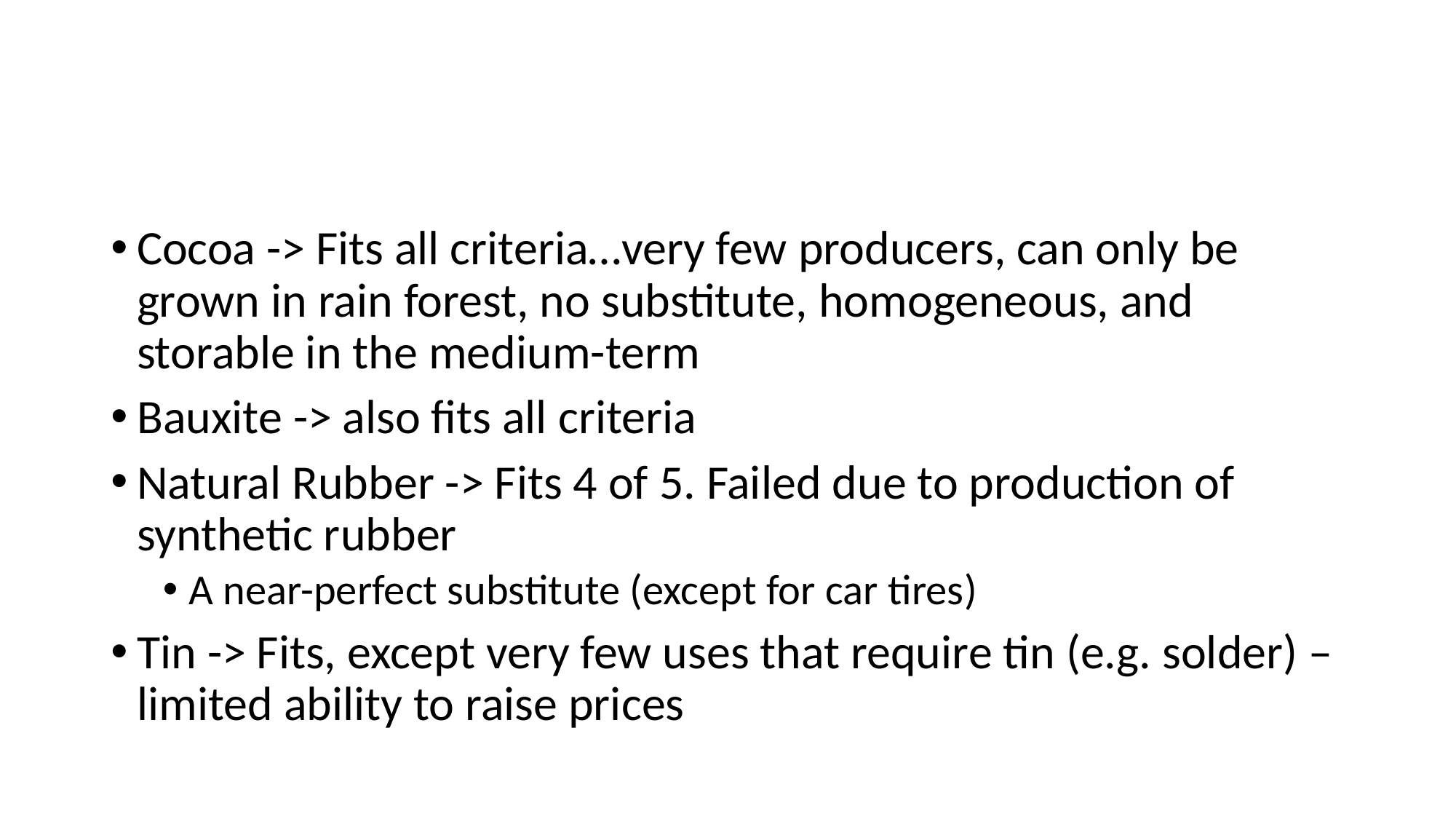

#
Cocoa -> Fits all criteria…very few producers, can only be grown in rain forest, no substitute, homogeneous, and storable in the medium-term
Bauxite -> also fits all criteria
Natural Rubber -> Fits 4 of 5. Failed due to production of synthetic rubber
A near-perfect substitute (except for car tires)
Tin -> Fits, except very few uses that require tin (e.g. solder) – limited ability to raise prices